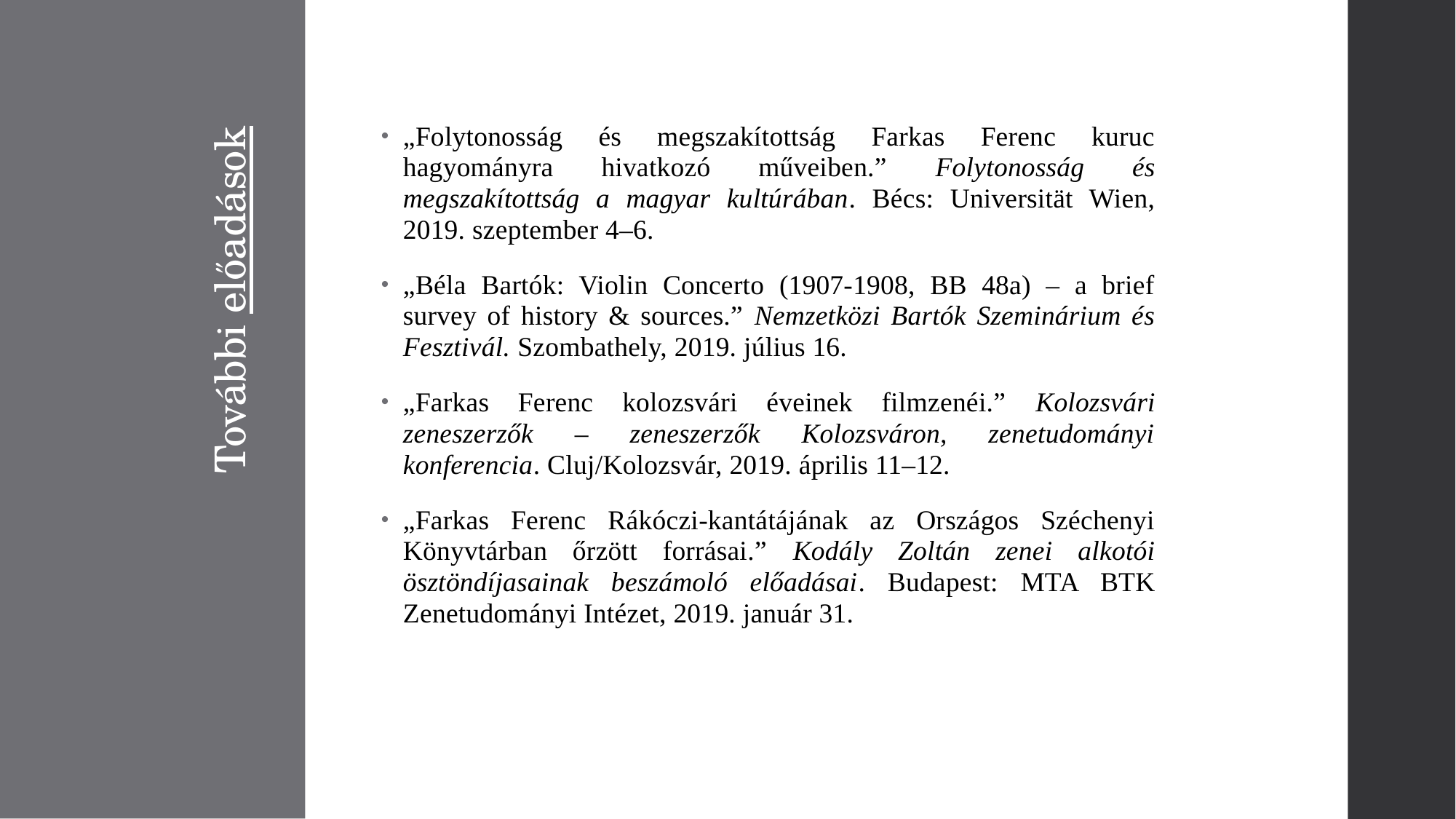

„Folytonosság és megszakítottság Farkas Ferenc kuruc hagyományra hivatkozó műveiben.” Folytonosság és megszakítottság a magyar kultúrában. Bécs: Universität Wien, 2019. szeptember 4–6.
„Béla Bartók: Violin Concerto (1907-1908, BB 48a) – a brief survey of history & sources.” Nemzetközi Bartók Szeminárium és Fesztivál. Szombathely, 2019. július 16.
„Farkas Ferenc kolozsvári éveinek filmzenéi.” Kolozsvári zeneszerzők – zeneszerzők Kolozsváron, zenetudományi konferencia. Cluj/Kolozsvár, 2019. április 11–12.
„Farkas Ferenc Rákóczi-kantátájának az Országos Széchenyi Könyvtárban őrzött forrásai.” Kodály Zoltán zenei alkotói ösztöndíjasainak beszámoló előadásai. Budapest: MTA BTK Zenetudományi Intézet, 2019. január 31.

# További előadások